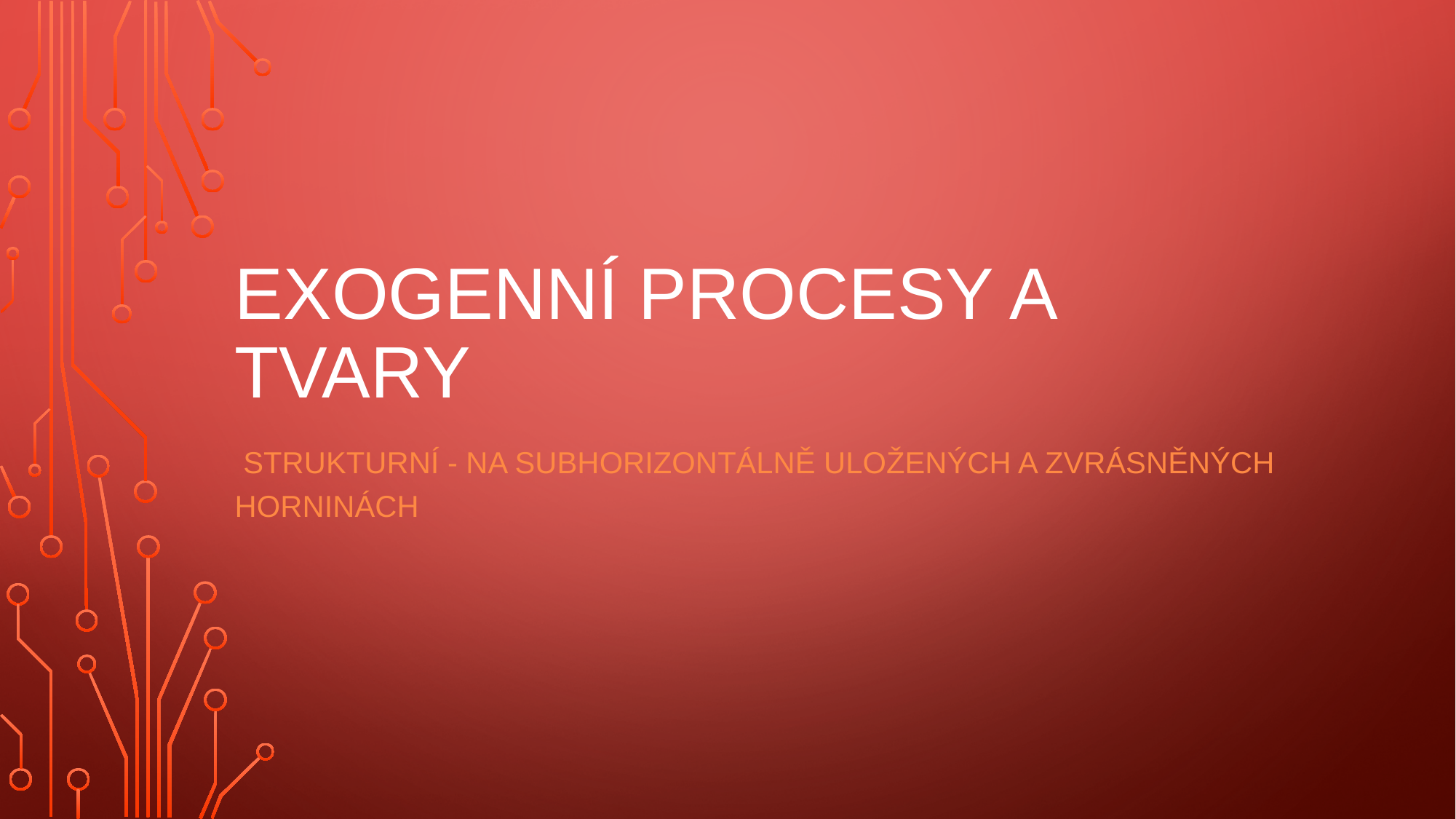

# Exogenní procesy a tvary
 strukturní - na subhorizontálně uložených a zvrásněných horninách